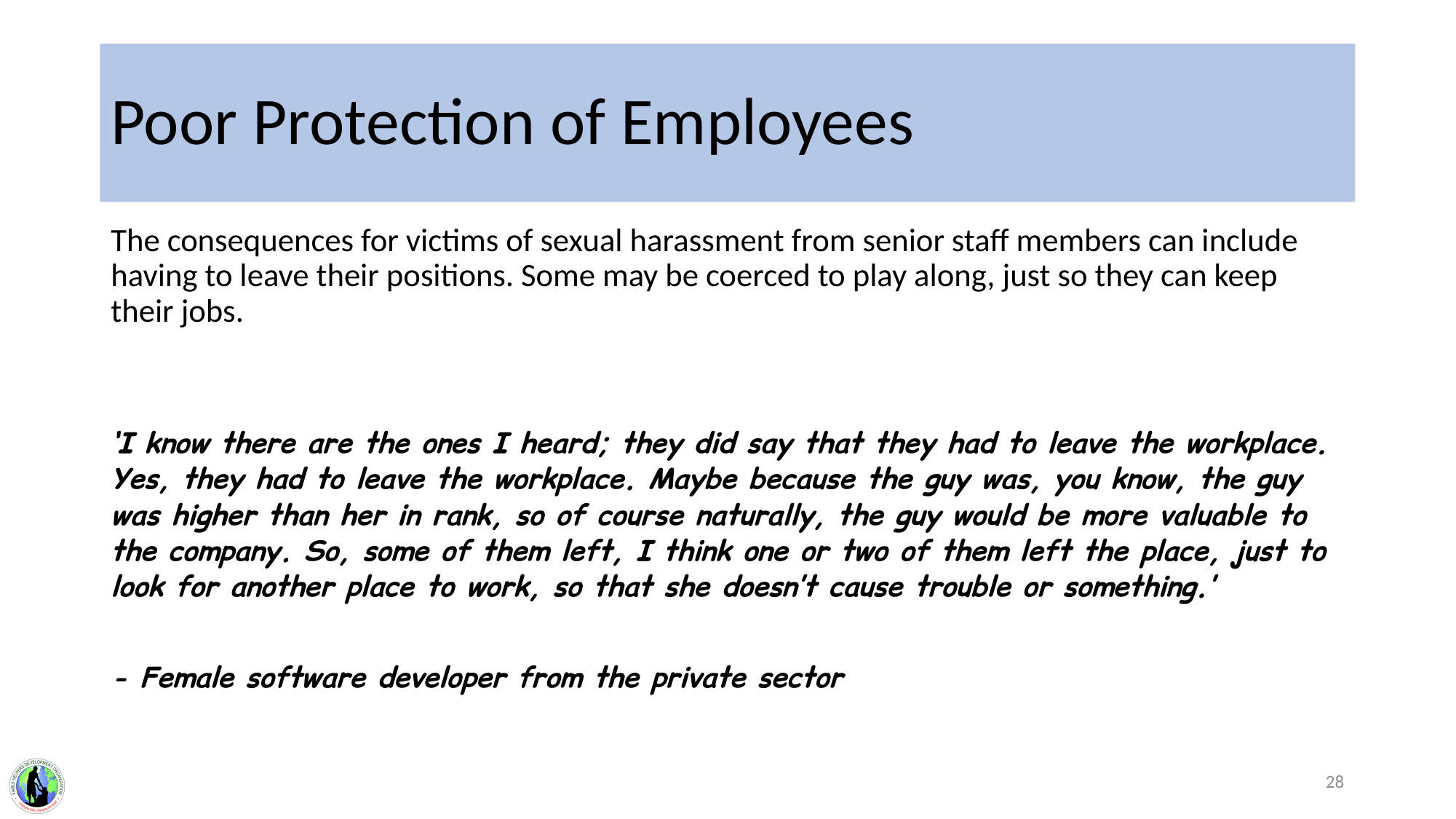

# Poor Protection of Employees
The consequences for victims of sexual harassment from senior staff members can include having to leave their positions. Some may be coerced to play along, just so they can keep their jobs.

‘I know there are the ones I heard; they did say that they had to leave the workplace. Yes, they had to leave the workplace. Maybe because the guy was, you know, the guy was higher than her in rank, so of course naturally, the guy would be more valuable to the company. So, some of them left, I think one or two of them left the place, just to look for another place to work, so that she doesn’t cause trouble or something.’

- Female software developer from the private sector

28